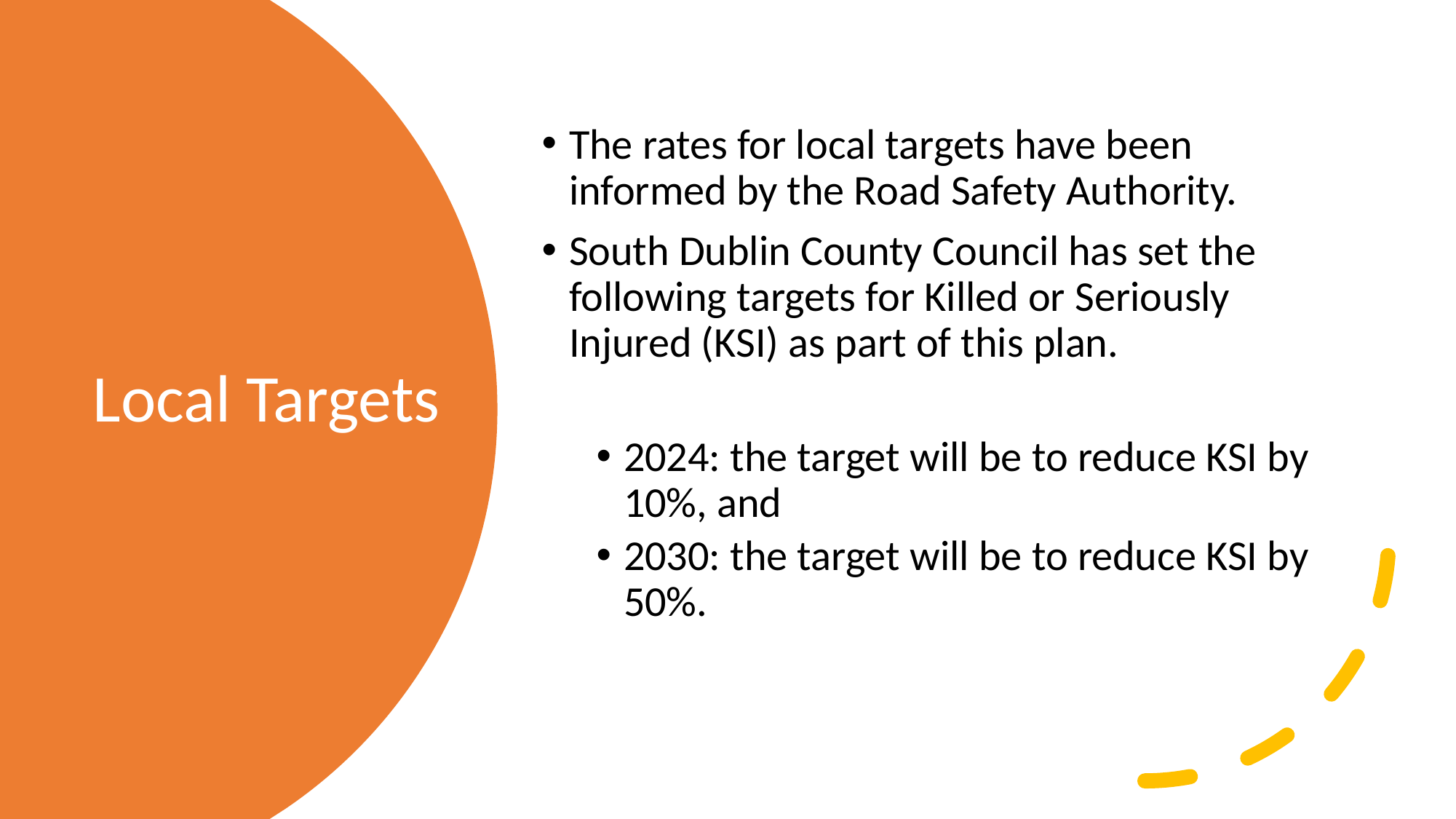

The rates for local targets have been informed by the Road Safety Authority.
South Dublin County Council has set the following targets for Killed or Seriously Injured (KSI) as part of this plan.

2024: the target will be to reduce KSI by 10%, and
2030: the target will be to reduce KSI by 50%.

# Local Targets